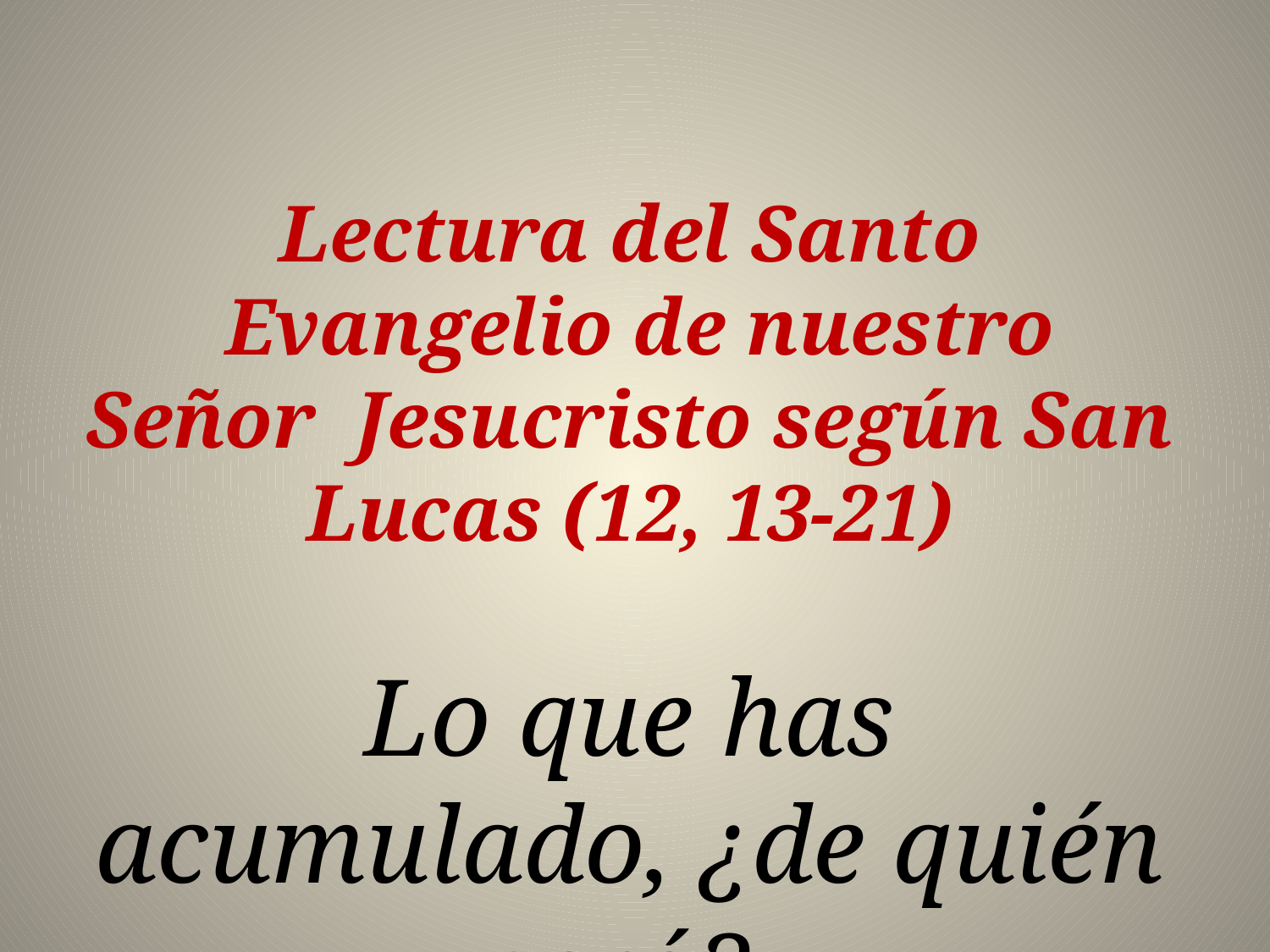

Lectura del Santo  Evangelio de nuestro Señor  Jesucristo según San Lucas (12, 13-21)

Lo que has acumulado, ¿de quién será?